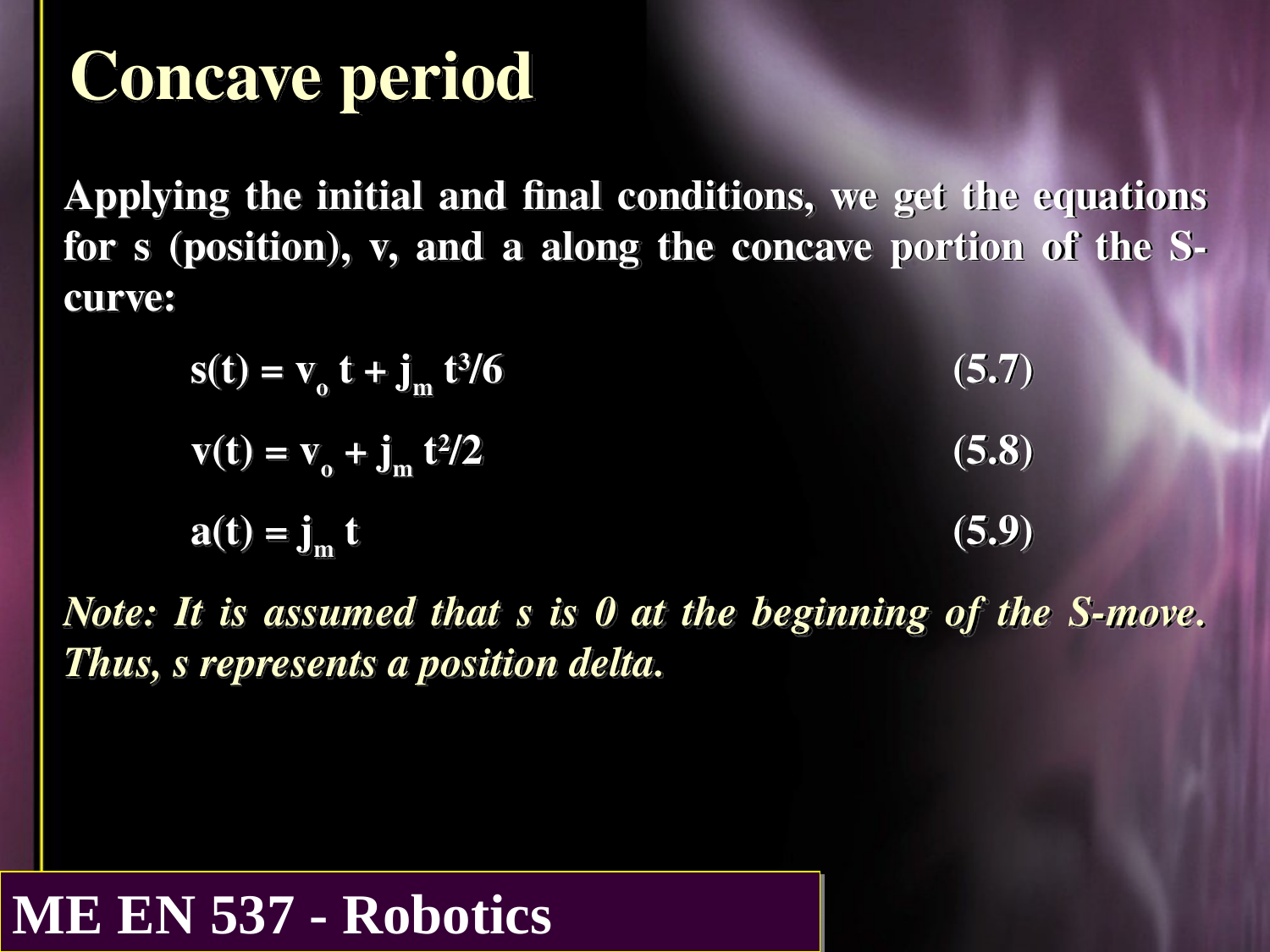

Concave period
Applying the initial and final conditions, we get the equations for s (position), v, and a along the concave portion of the S-curve:
	s(t) = vo t + jm t3/6				(5.7)
	v(t) = vo + jm t2/2				(5.8)
	a(t) = jm t					(5.9)
Note: It is assumed that s is 0 at the beginning of the S-move. Thus, s represents a position delta.